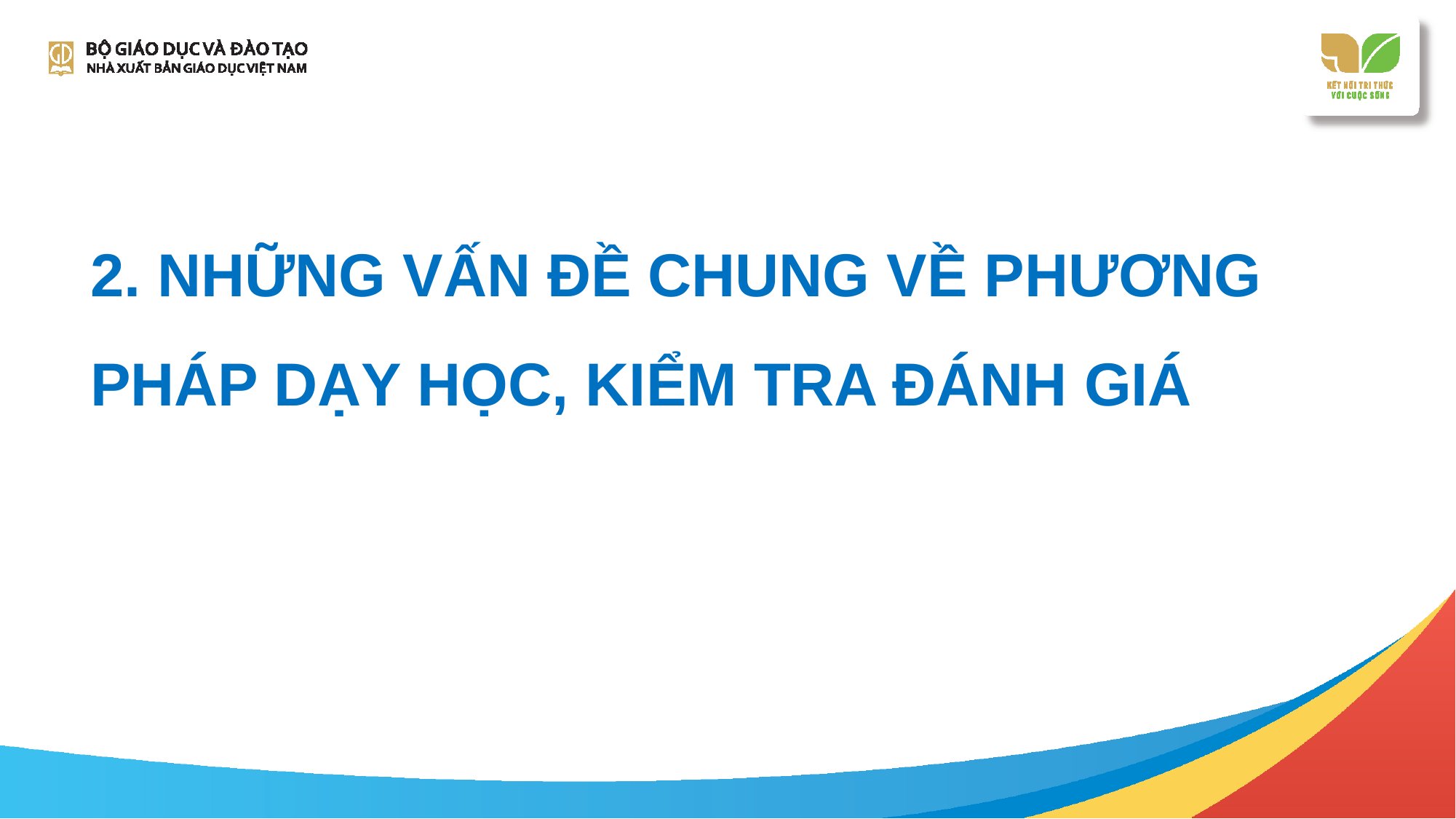

# 2. Những vấn đề chung về PHƯƠNG PHÁP DẠY HỌC, kiểm tra đánh giá